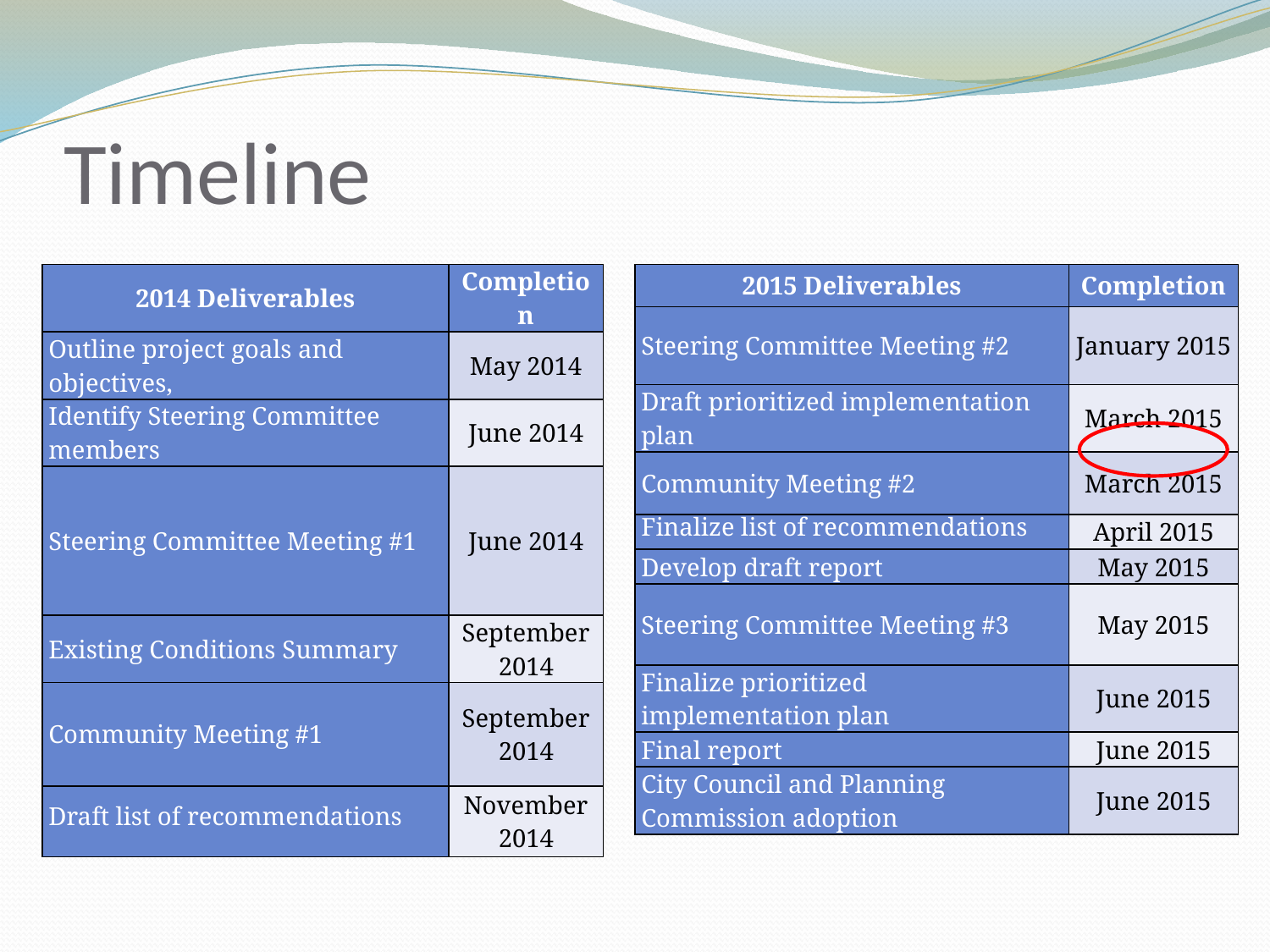

# Timeline
| 2014 Deliverables | Completion |
| --- | --- |
| Outline project goals and objectives, | May 2014 |
| Identify Steering Committee members | June 2014 |
| Steering Committee Meeting #1 | June 2014 |
| Existing Conditions Summary | September 2014 |
| Community Meeting #1 | September 2014 |
| Draft list of recommendations | November 2014 |
| 2015 Deliverables | Completion |
| --- | --- |
| Steering Committee Meeting #2 | January 2015 |
| Draft prioritized implementation plan | March 2015 |
| Community Meeting #2 | March 2015 |
| Finalize list of recommendations | April 2015 |
| Develop draft report | May 2015 |
| Steering Committee Meeting #3 | May 2015 |
| Finalize prioritized implementation plan | June 2015 |
| Final report | June 2015 |
| City Council and Planning Commission adoption | June 2015 |